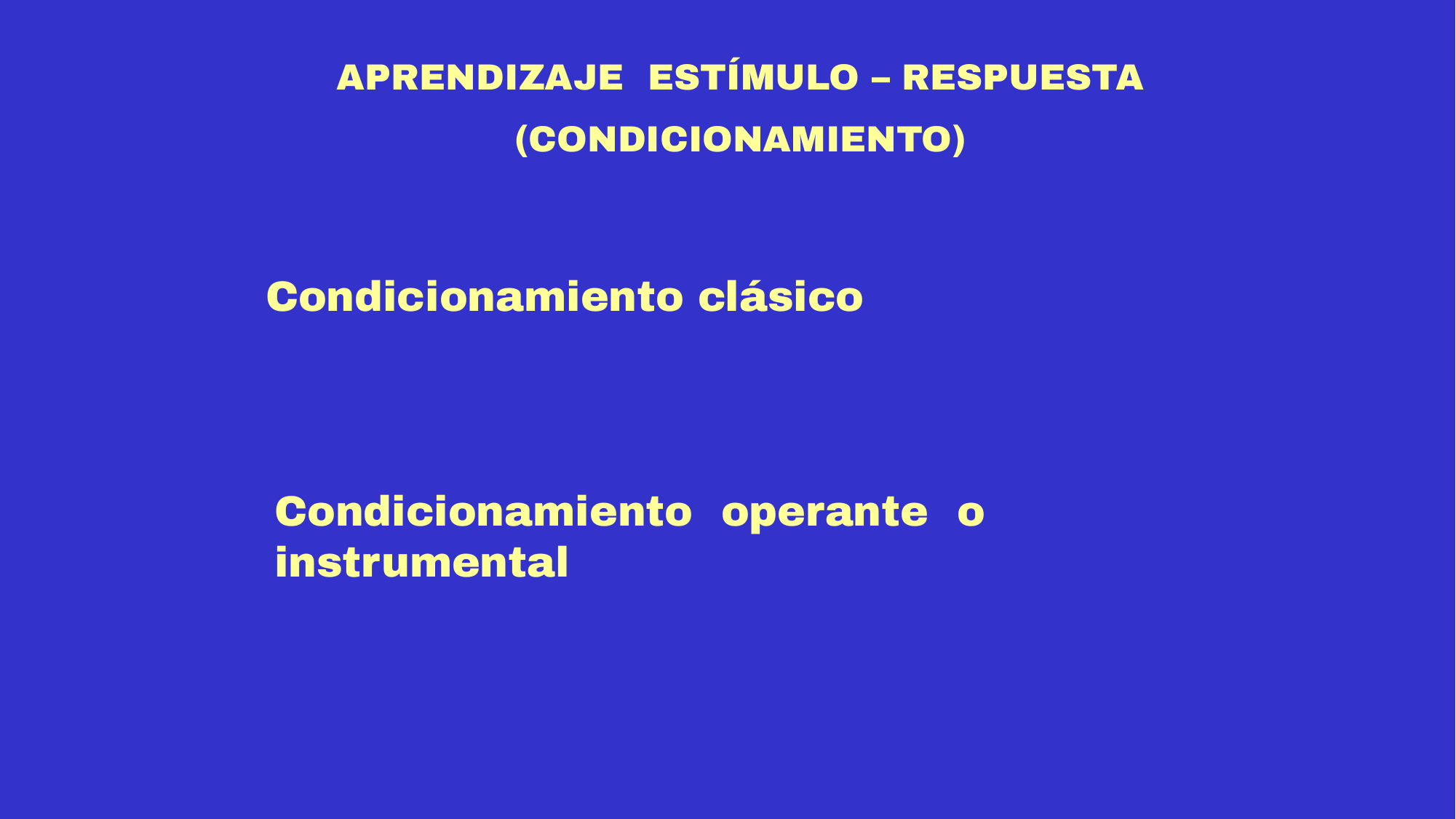

APRENDIZAJE  ESTÍMULO – RESPUESTA
(CONDICIONAMIENTO)
Condicionamiento clásico
Condicionamiento  operante  o instrumental